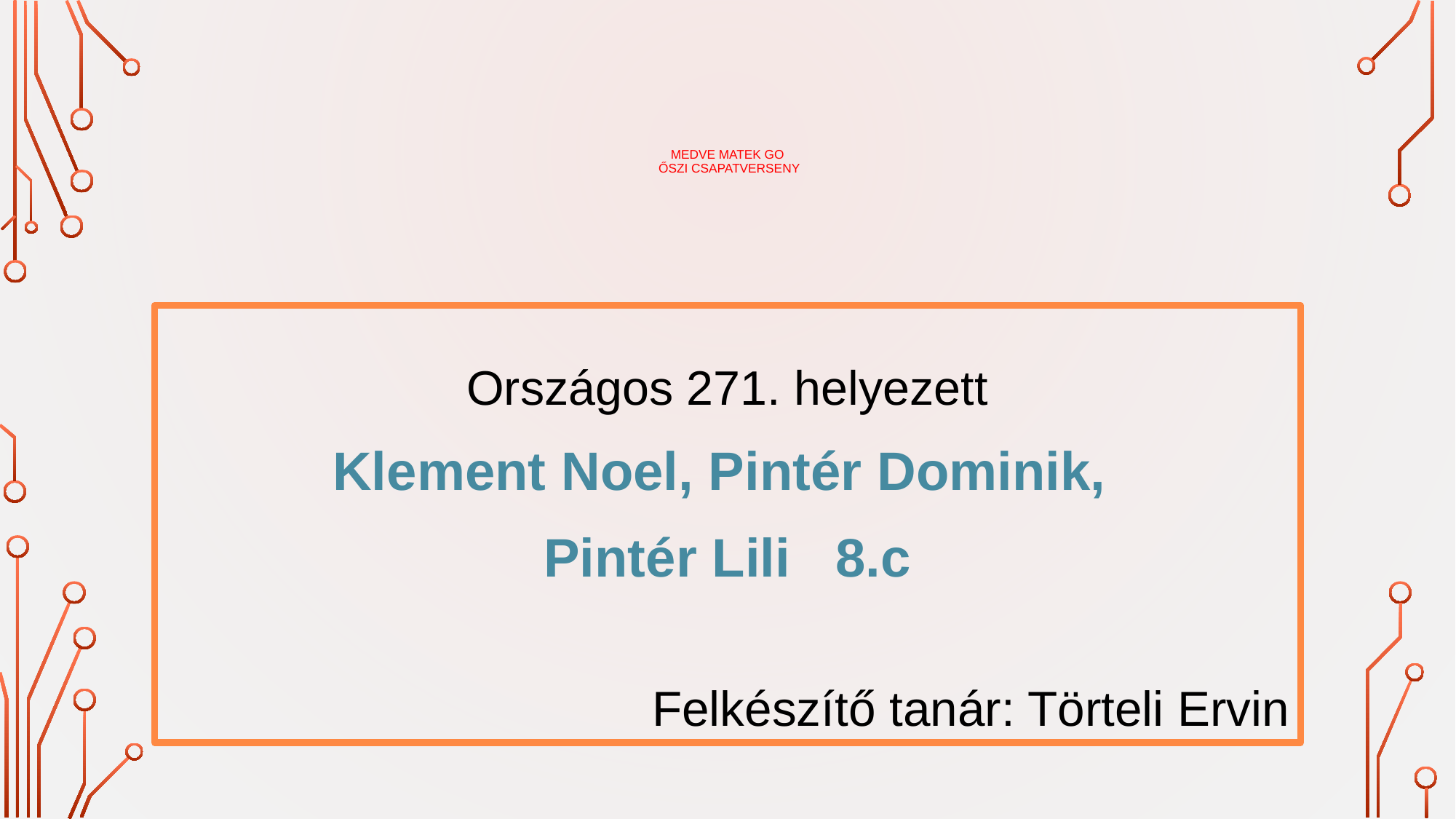

# Medve Matek Go Őszi Csapatverseny

Országos 271. helyezett
Klement Noel, Pintér Dominik,
Pintér Lili   8.c

Felkészítő tanár: Törteli Ervin